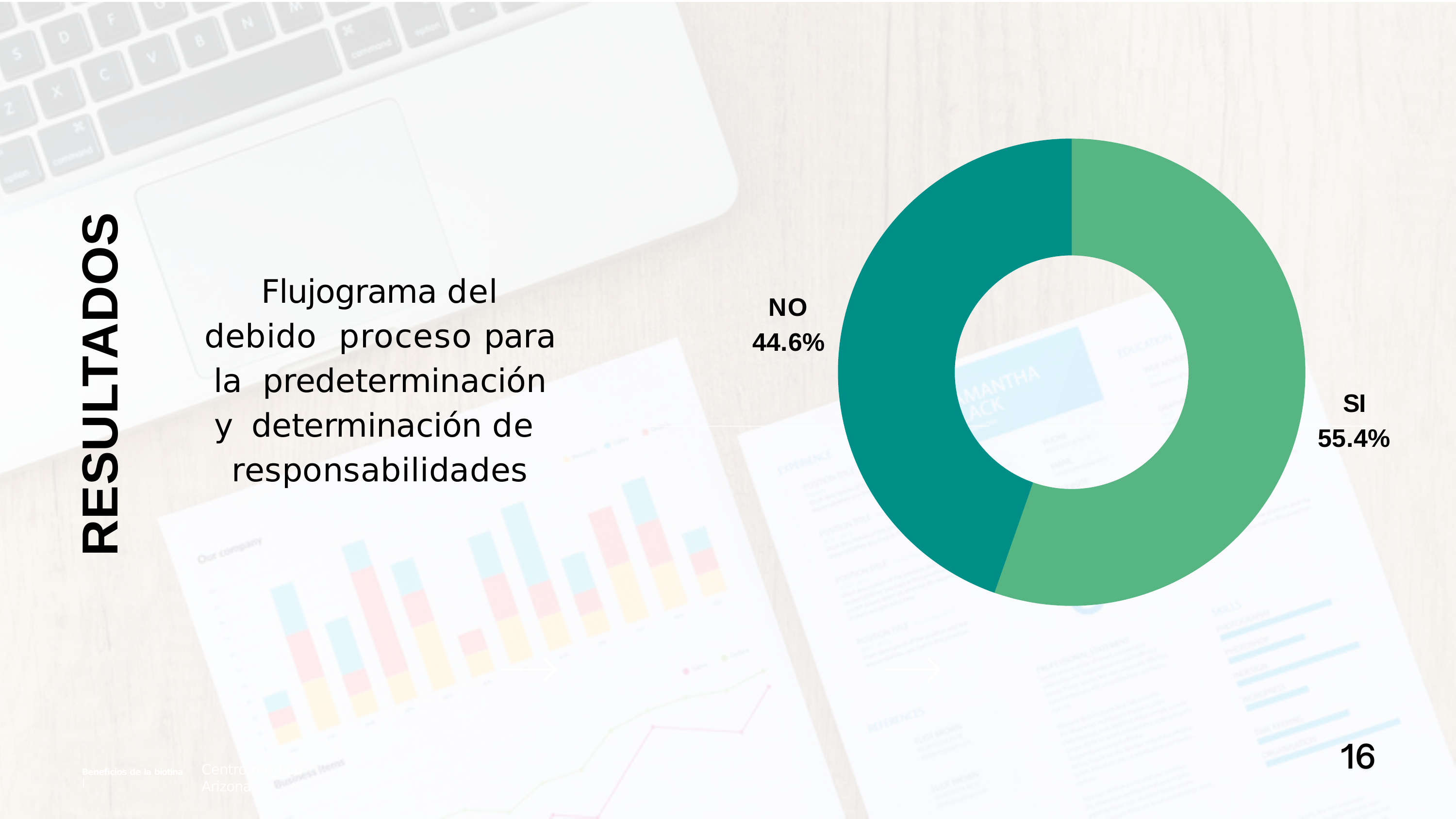

RESULTADOS
# Flujograma del debido  proceso para la  predeterminación y  determinación de  responsabilidades
NO  44.6%
SI  55.4%
Centro médico Arizona
Beneficios de la biotina |